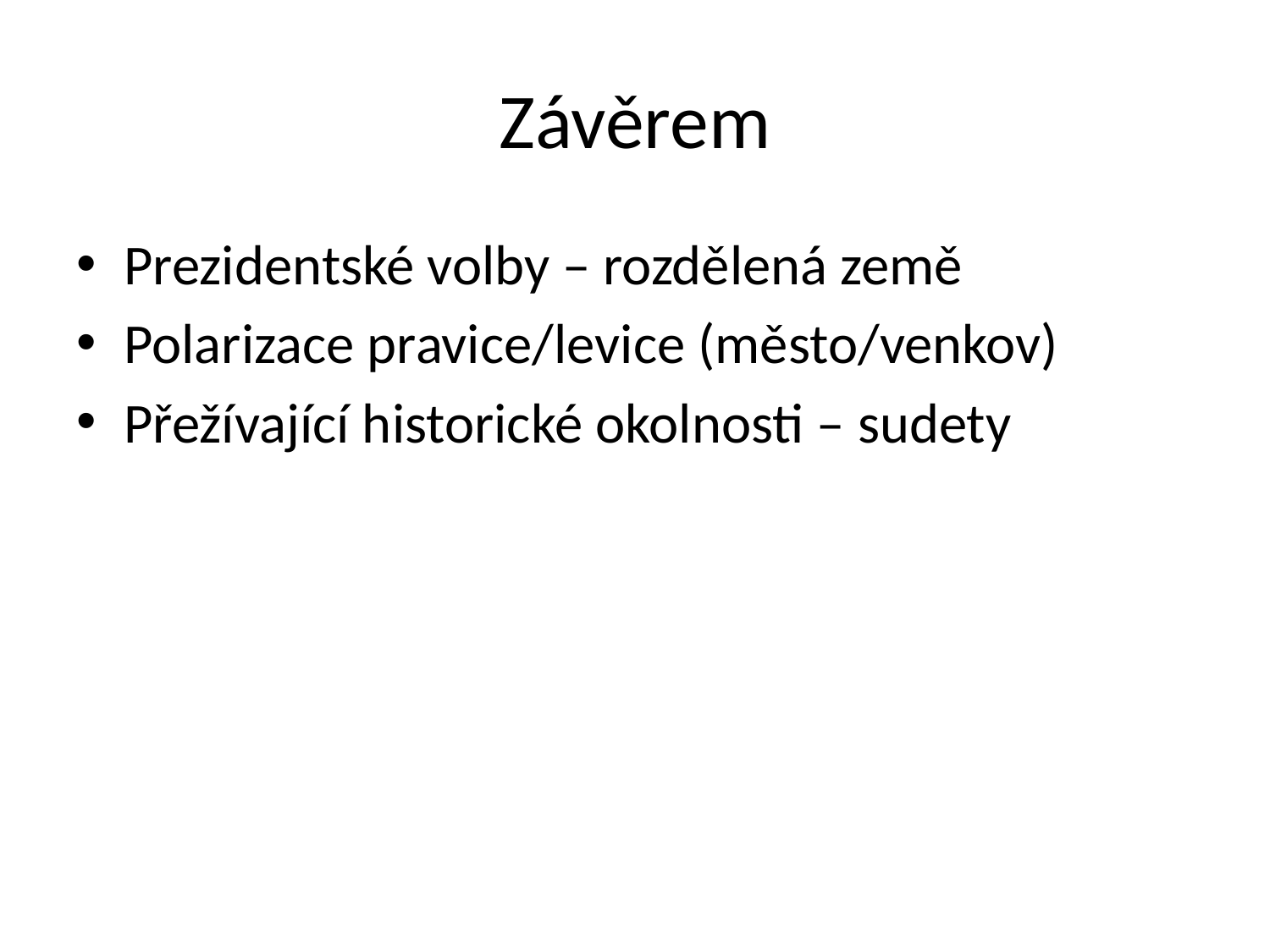

# Závěrem
Prezidentské volby – rozdělená země
Polarizace pravice/levice (město/venkov)
Přežívající historické okolnosti – sudety